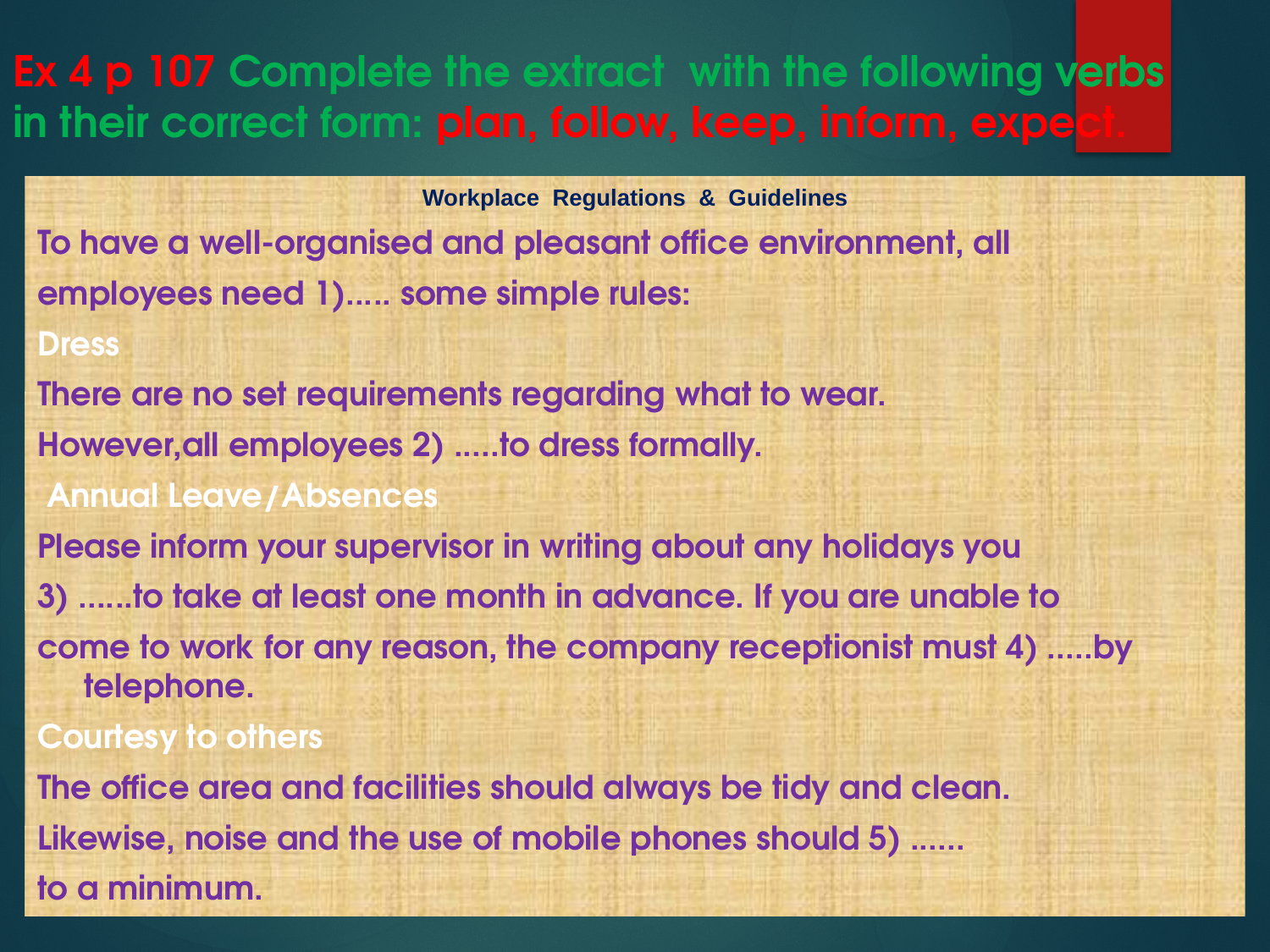

Ex 4 p 107 Complete the extract  with the following verbs in their correct form: plan, follow, keep, inform, expect.
Workplace  Regulations  &  Guidelines
To have a well-organised and pleasant office environment, all
employees need 1)..... some simple rules:
Dress
There are no set requirements regarding what to wear.
However,all employees 2) .....to dress formally.
 Annual Leave/Absences
Please inform your supervisor in writing about any holidays you
3) ......to take at least one month in advance. If you are unable to
come to work for any reason, the company receptionist must 4) .....by telephone.
Courtesy to others
The office area and facilities should always be tidy and clean.
Likewise, noise and the use of mobile phones should 5) ......
to a minimum.